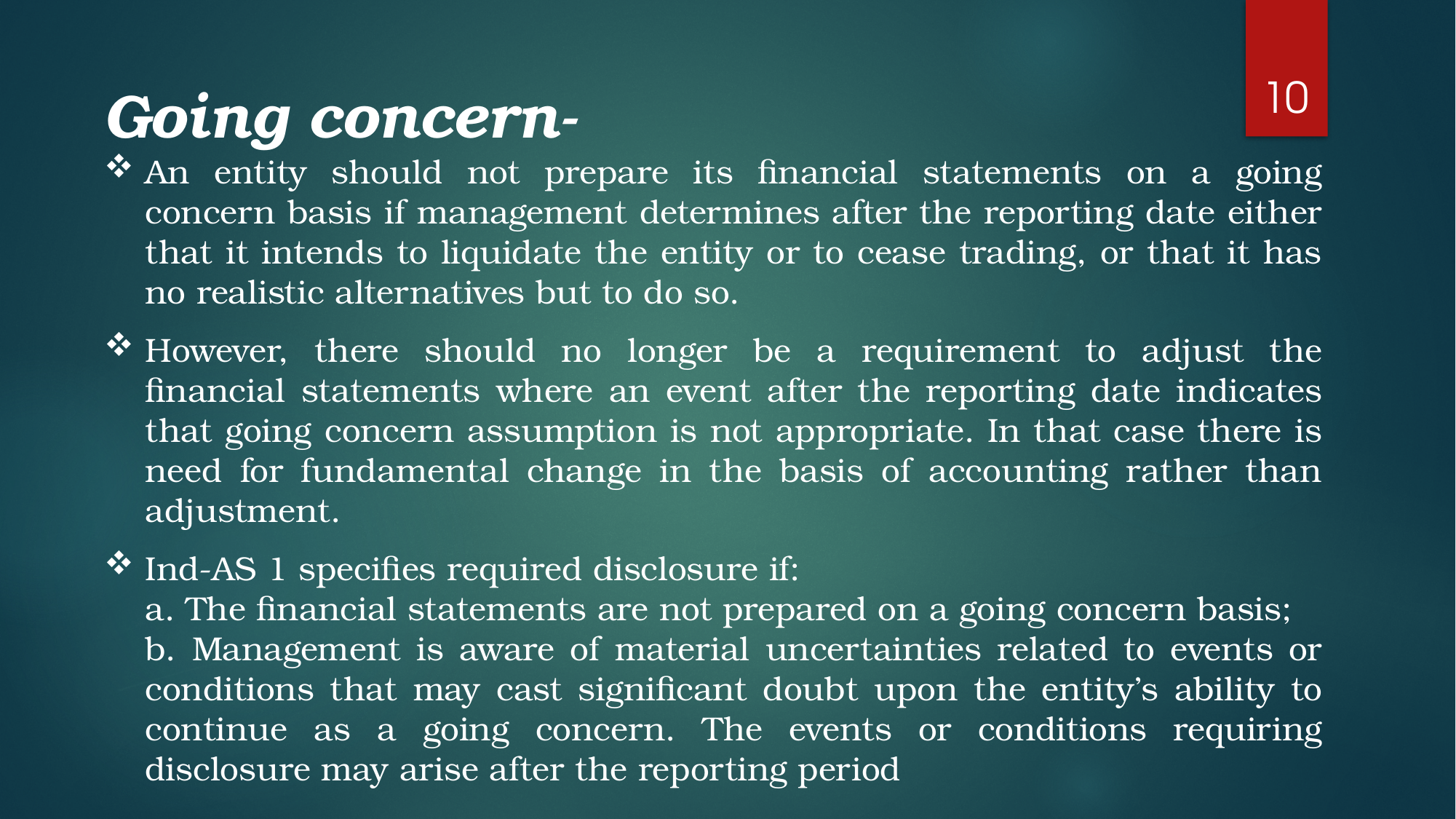

10
Going concern-
An entity should not prepare its financial statements on a going concern basis if management determines after the reporting date either that it intends to liquidate the entity or to cease trading, or that it has no realistic alternatives but to do so.

However, there should no longer be a requirement to adjust the financial statements where an event after the reporting date indicates that going concern assumption is not appropriate. In that case there is need for fundamental change in the basis of accounting rather than adjustment.

Ind-AS 1 specifies required disclosure if:
	a. The financial statements are not prepared on a going concern basis;
	b. Management is aware of material uncertainties related to events or conditions that may cast significant doubt upon the entity’s ability to continue as a going concern. The events or conditions requiring disclosure may arise after the reporting period